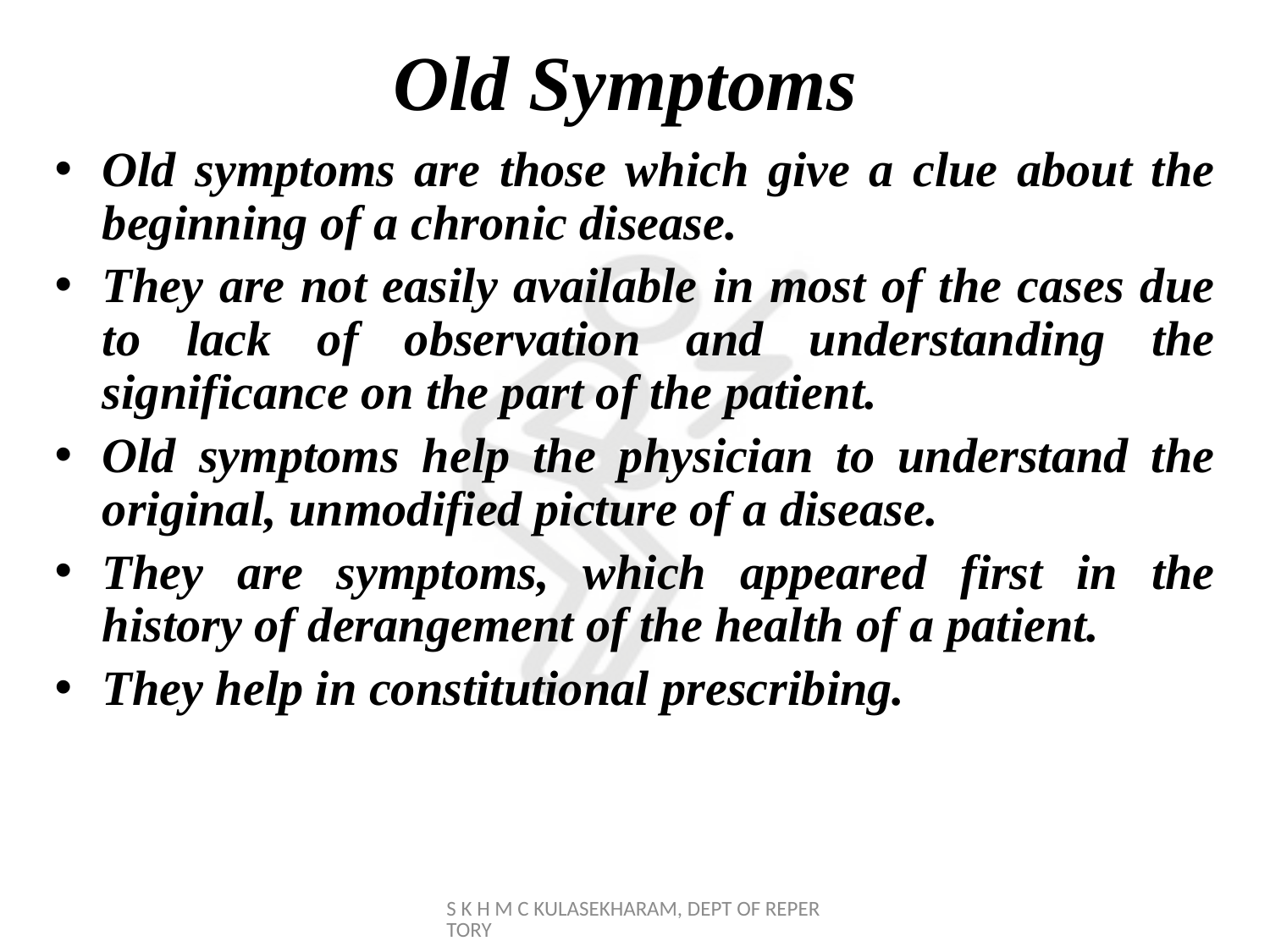

# Old Symptoms
Old symptoms are those which give a clue about the beginning of a chronic disease.
They are not easily available in most of the cases due to lack of observation and understanding the significance on the part of the patient.
Old symptoms help the physician to understand the original, unmodified picture of a disease.
They are symptoms, which appeared first in the history of derangement of the health of a patient.
They help in constitutional prescribing.
S K H M C KULASEKHARAM, DEPT OF REPERTORY